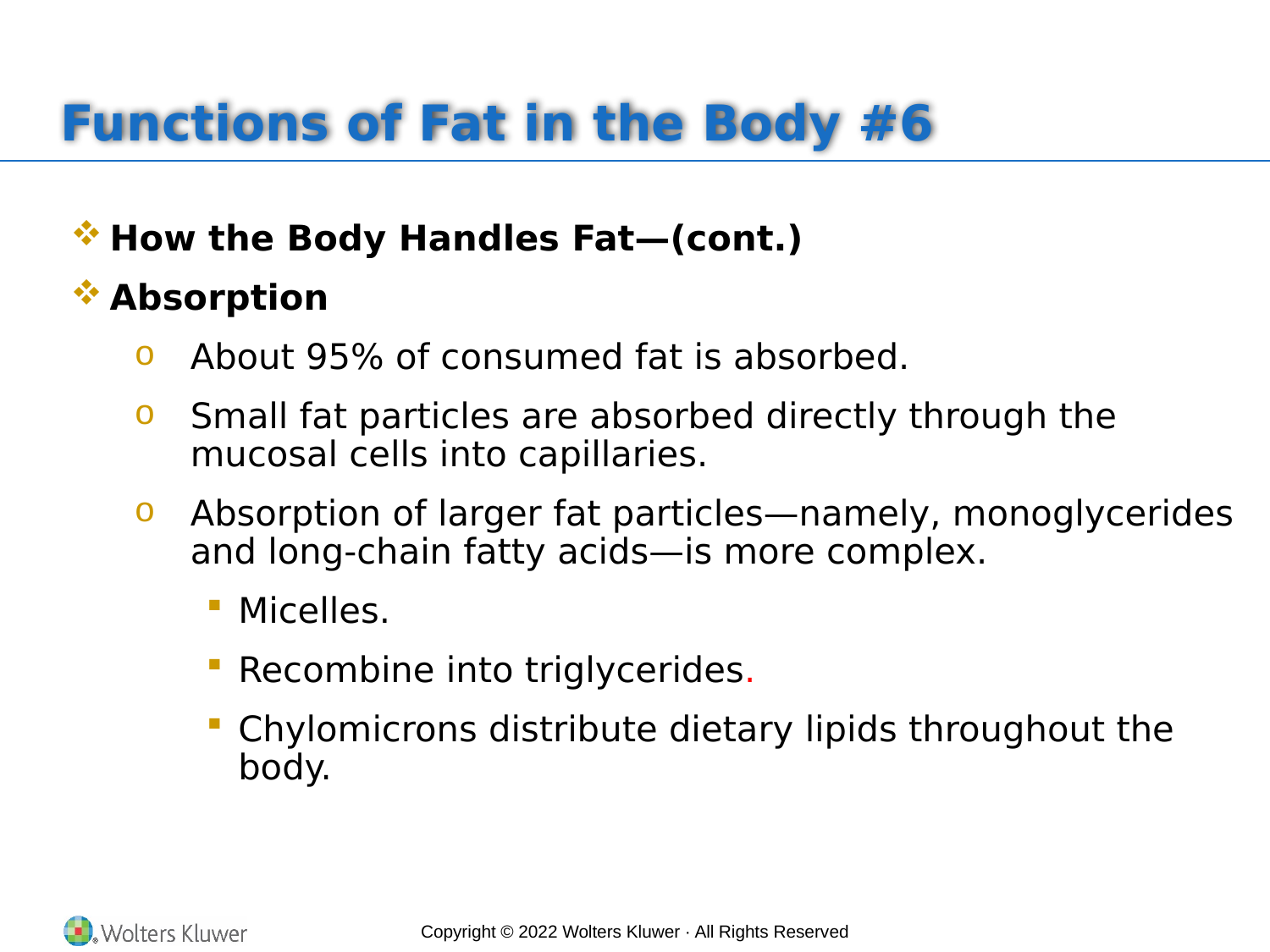

# Functions of Fat in the Body #6
How the Body Handles Fat—(cont.)
Absorption
About 95% of consumed fat is absorbed.
Small fat particles are absorbed directly through the mucosal cells into capillaries.
Absorption of larger fat particles—namely, monoglycerides and long-chain fatty acids—is more complex.
Micelles.
Recombine into triglycerides.
Chylomicrons distribute dietary lipids throughout the body.